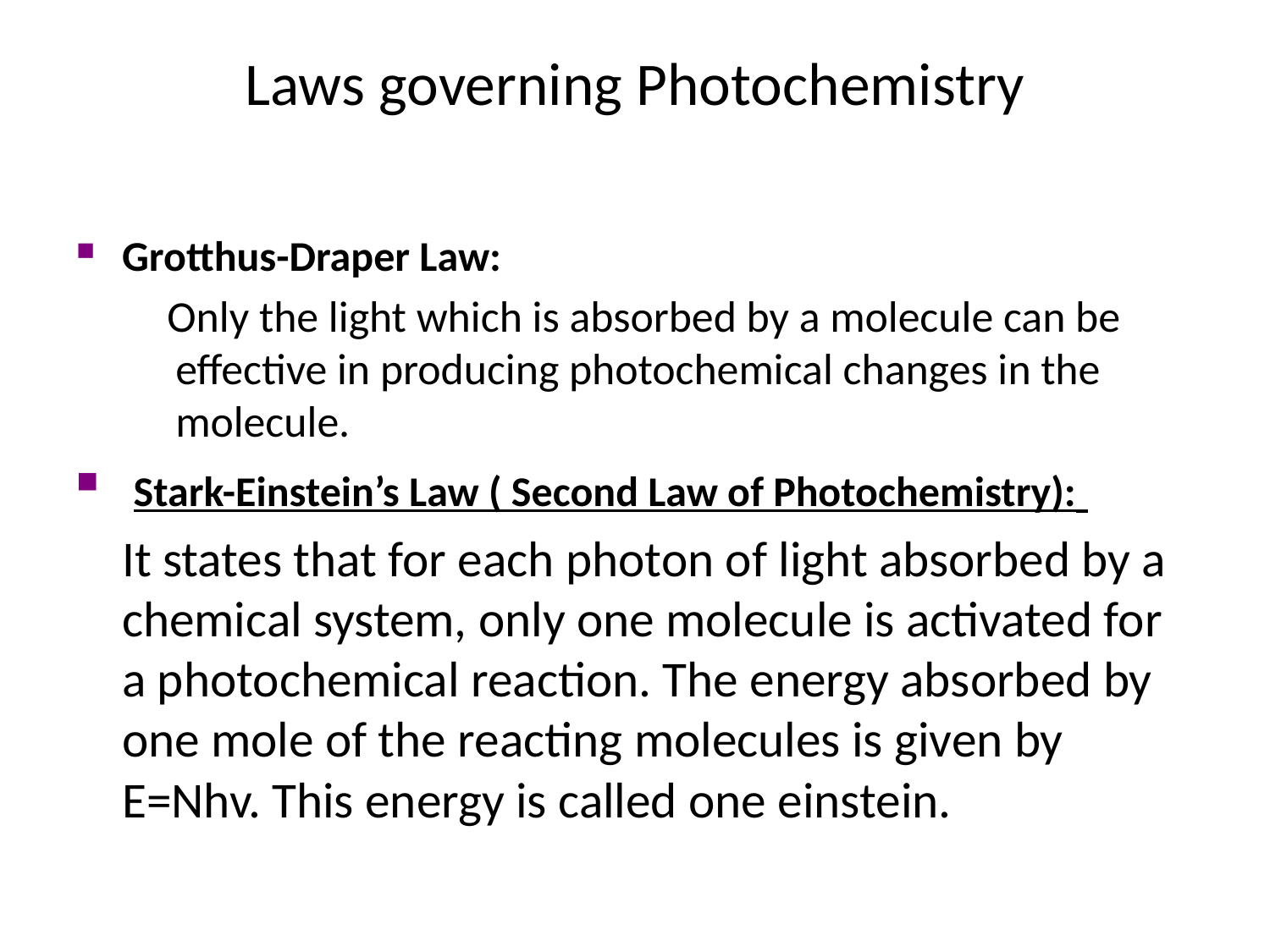

# Laws governing Photochemistry
Grotthus-Draper Law:
   Only the light which is absorbed by a molecule can be effective in producing photochemical changes in the molecule.
 Stark-Einstein’s Law ( Second Law of Photochemistry):
		It states that for each photon of light absorbed by a 	chemical system, only one molecule is activated for 	a photochemical reaction. The energy absorbed by 	one mole of the reacting molecules is given by 	E=Nhv. This energy is called one einstein.